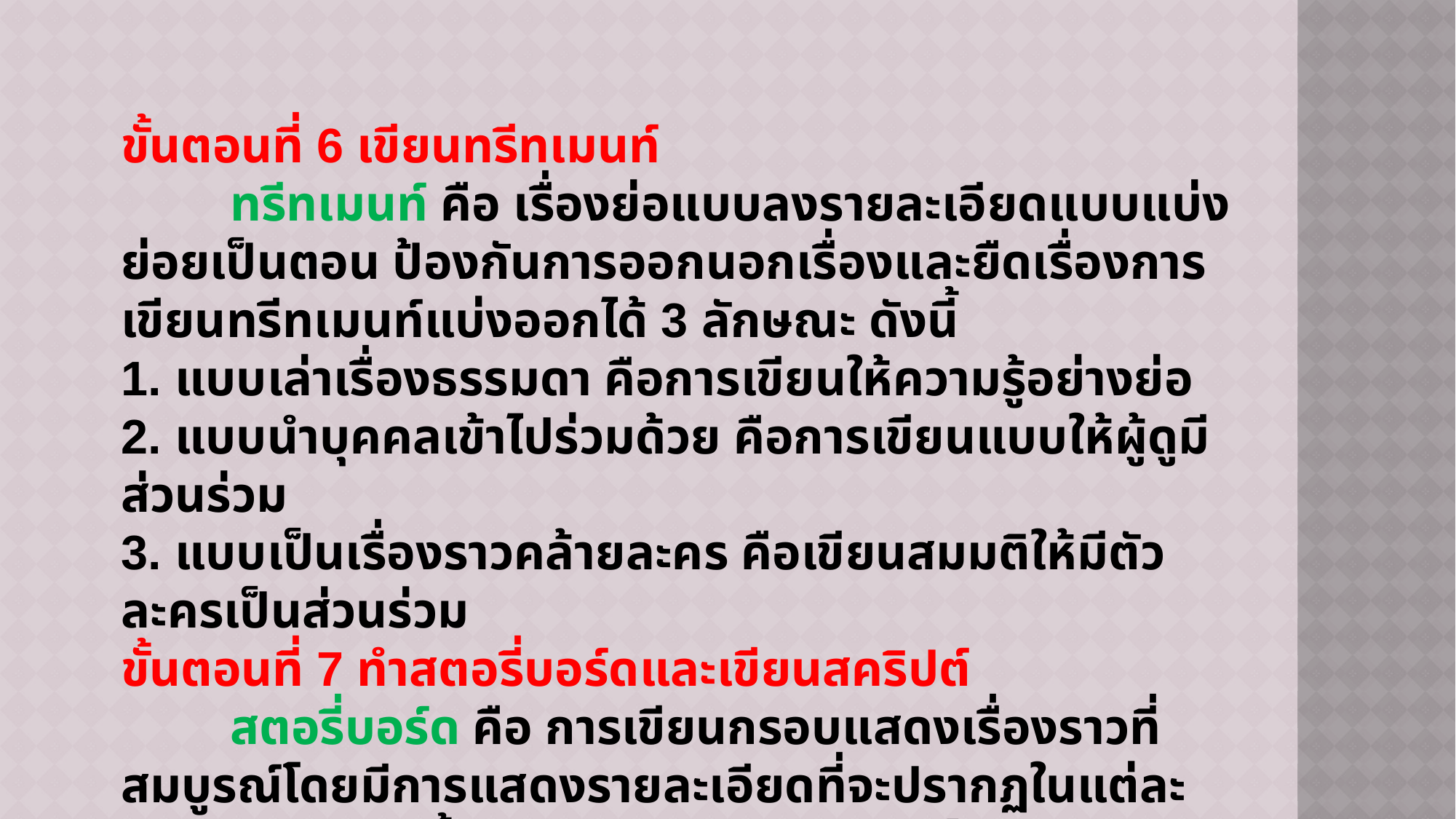

ขั้นตอนที่ 6 เขียนทรีทเมนท์
	ทรีทเมนท์ คือ เรื่องย่อแบบลงรายละเอียดแบบแบ่งย่อยเป็นตอน ป้องกันการออกนอกเรื่องและยืดเรื่องการเขียนทรีทเมนท์แบ่งออกได้ 3 ลักษณะ ดังนี้
1. แบบเล่าเรื่องธรรมดา คือการเขียนให้ความรู้อย่างย่อ
2. แบบนำบุคคลเข้าไปร่วมด้วย คือการเขียนแบบให้ผู้ดูมีส่วนร่วม
3. แบบเป็นเรื่องราวคล้ายละคร คือเขียนสมมติให้มีตัวละครเป็นส่วนร่วม
ขั้นตอนที่ 7 ทำสตอรี่บอร์ดและเขียนสคริปต์
	สตอรี่บอร์ด คือ การเขียนกรอบแสดงเรื่องราวที่สมบูรณ์โดยมีการแสดงรายละเอียดที่จะปรากฏในแต่ละฉากแต่ละอย่างนั้นมีลำดับของการปรากฏเป็นการออกแบบอย่างละเอียดในแต่ละฉากก่อนจะลงมือสร้าง